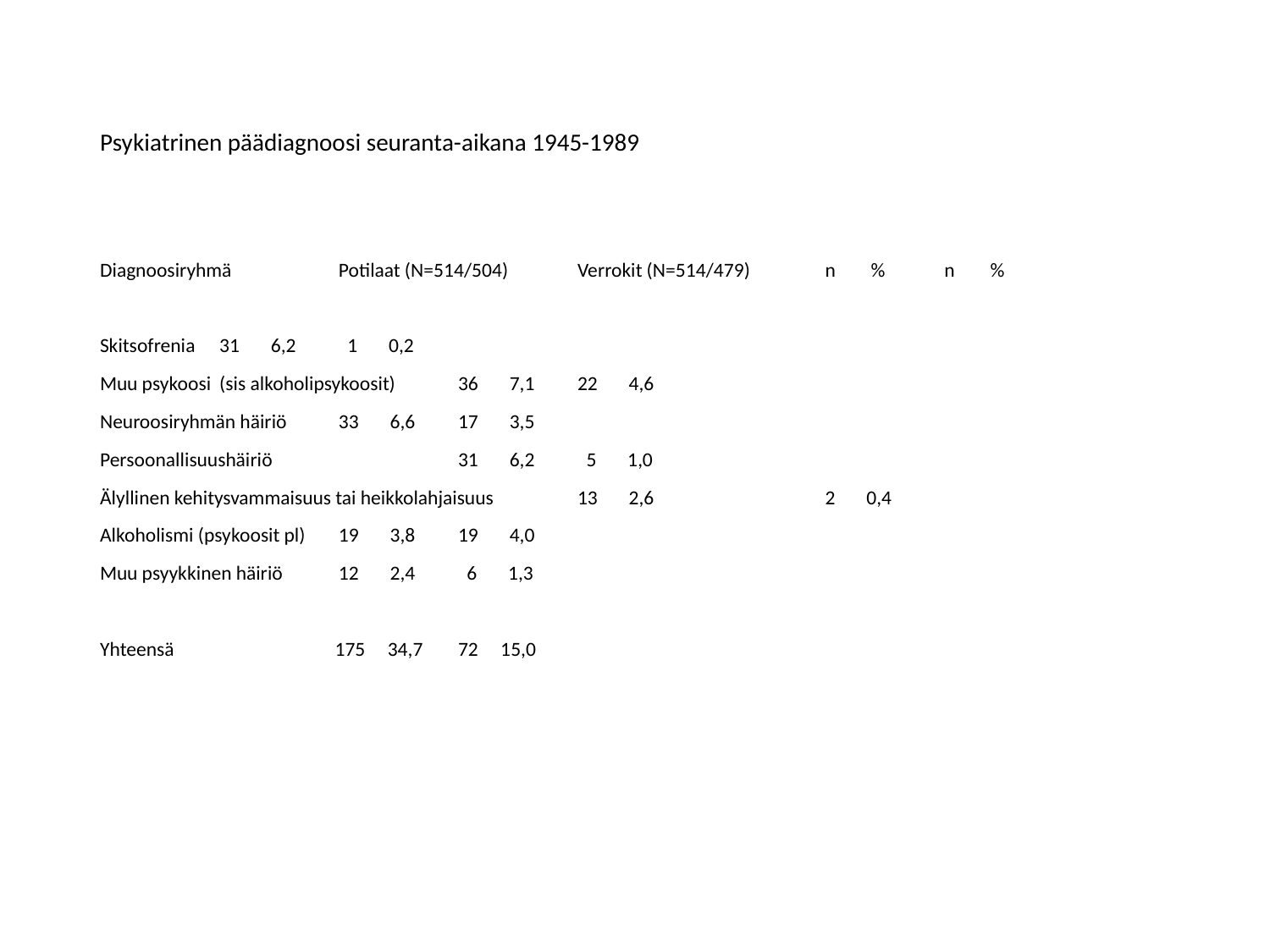

# Psykiatrinen päädiagnoosi seuranta-aikana 1945-1989
Diagnoosiryhmä			Potilaat (N=514/504)	Verrokit (N=514/479)					  n        %		  n        %

Skitsofrenia				31       6,2		  1       0,2
Muu psykoosi	(sis alkoholipsykoosit)		36       7,1		22       4,6
Neuroosiryhmän häiriö     			33       6,6		17       3,5
Persoonallisuushäiriö		     	31       6,2		  5       1,0
Älyllinen kehitysvammaisuus tai heikkolahjaisuus	13       2,6		  2       0,4
Alkoholismi (psykoosit pl)			19       3,8		19       4,0
Muu psyykkinen häiriö			12       2,4		  6       1,3

Yhteensä			                          175     34,7		72     15,0